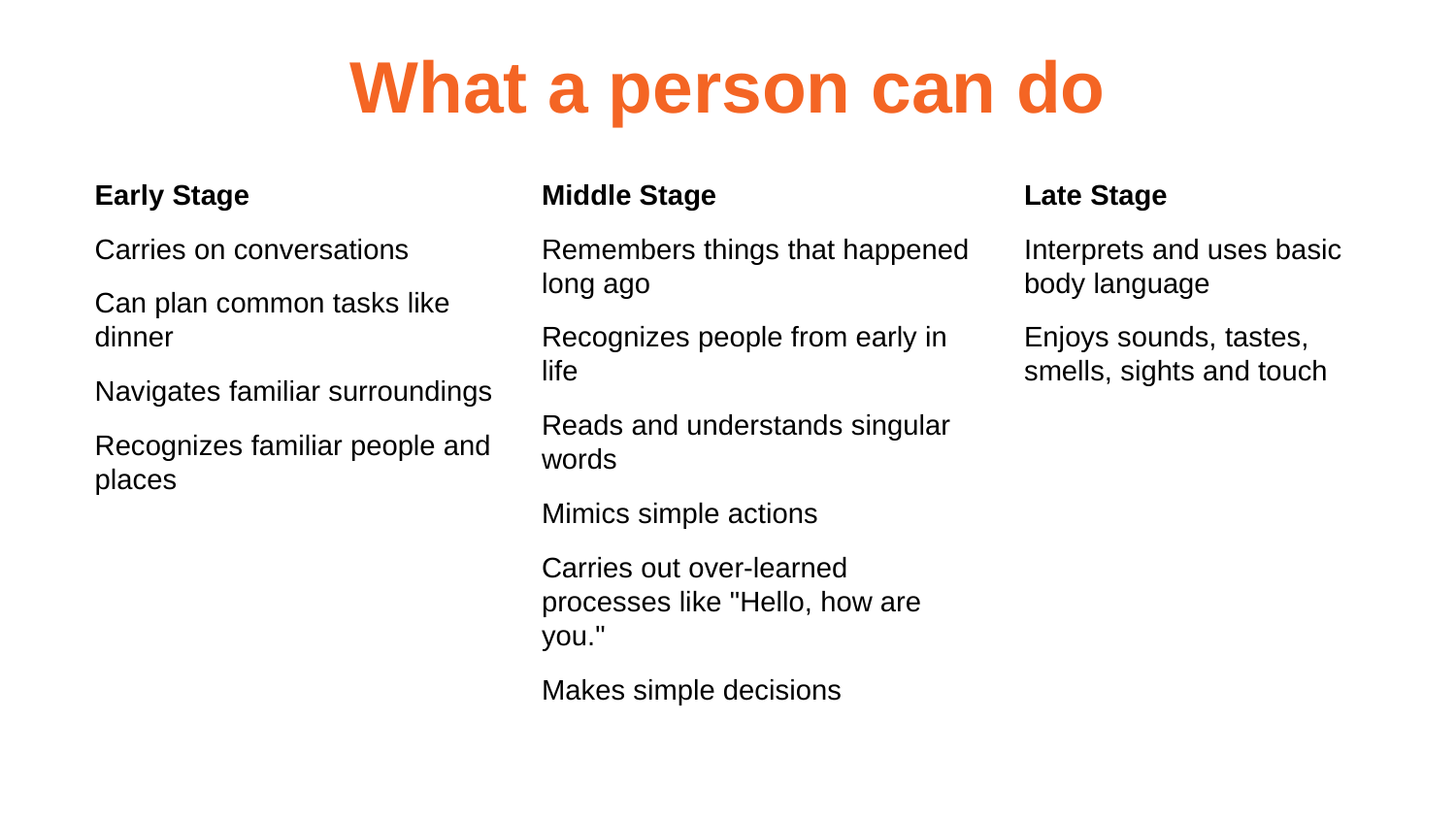

# What a person can do
Early Stage
Carries on conversations
Can plan common tasks like dinner
Navigates familiar surroundings
Recognizes familiar people and places

Middle Stage
Remembers things that happened long ago
Recognizes people from early in life
Reads and understands singular words
Mimics simple actions
Carries out over-learned processes like "Hello, how are you."
Makes simple decisions
Late Stage
Interprets and uses basic body language
Enjoys sounds, tastes, smells, sights and touch